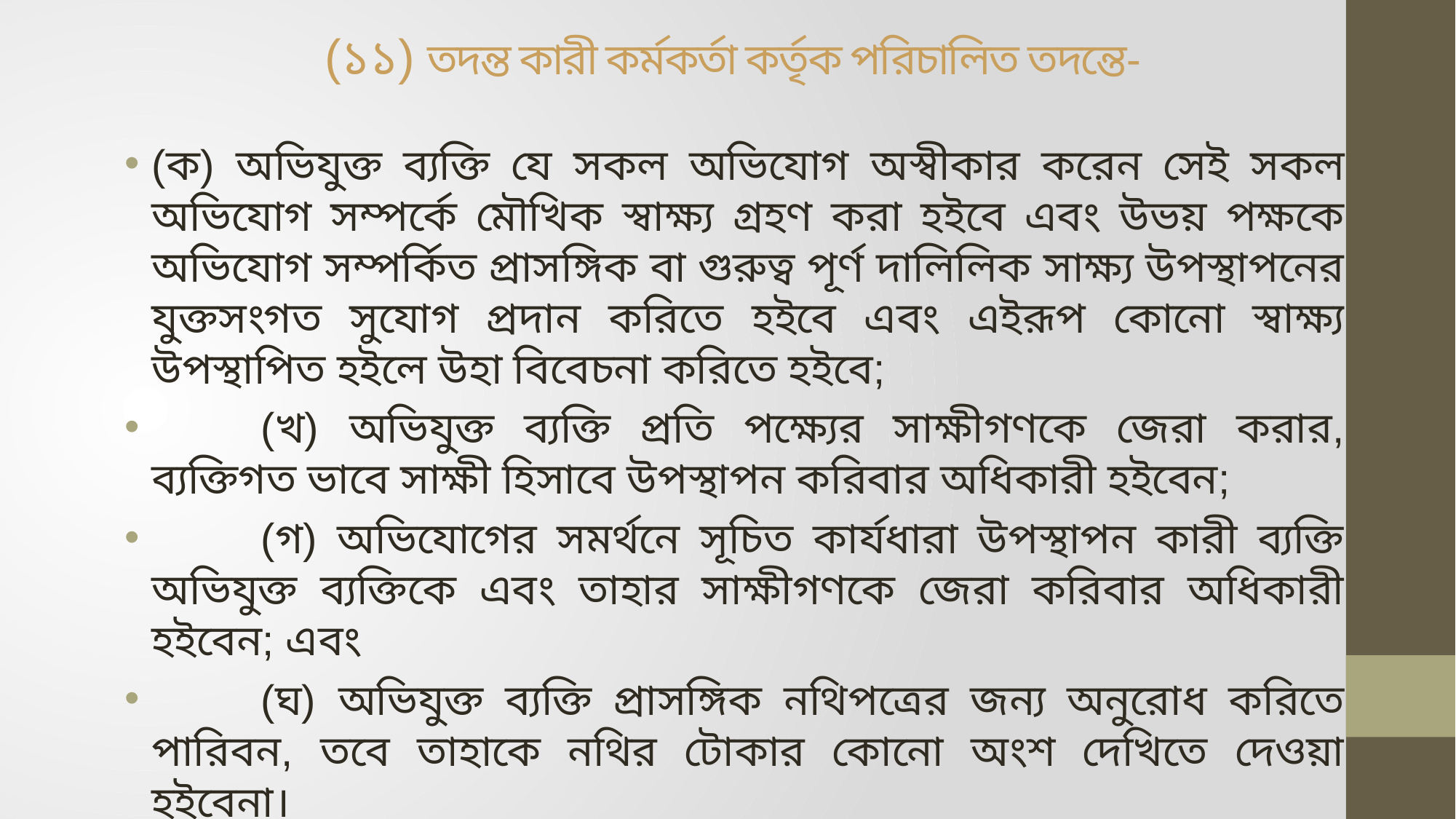

# (১১) তদন্ত কারী কর্মকর্তা কর্তৃক পরিচালিত তদন্তে-
(ক) অভিযুক্ত ব্যক্তি যে সকল অভিযোগ অস্বীকার করেন সেই সকল অভিযোগ সম্পর্কে মৌখিক স্বাক্ষ্য গ্রহণ করা হইবে এবং উভয় পক্ষকে অভিযোগ সম্পর্কিত প্রাসঙ্গিক বা গুরুত্ব পূর্ণ দালিলিক সাক্ষ্য উপস্থাপনের যুক্তসংগত সুযোগ প্রদান করিতে হইবে এবং এইরূপ কোনো স্বাক্ষ্য উপস্থাপিত হইলে উহা বিবেচনা করিতে হইবে;
	(খ) অভিযুক্ত ব্যক্তি প্রতি পক্ষ্যের সাক্ষীগণকে জেরা করার, ব্যক্তিগত ভাবে সাক্ষী হিসাবে উপস্থাপন করিবার অধিকারী হইবেন;
	(গ) অভিযোগের সমর্থনে সূচিত কার্যধারা উপস্থাপন কারী ব্যক্তি অভিযুক্ত ব্যক্তিকে এবং তাহার সাক্ষীগণকে জেরা করিবার অধিকারী হইবেন; এবং
	(ঘ) অভিযুক্ত ব্যক্তি প্রাসঙ্গিক নথিপত্রের জন্য অনুরোধ করিতে পারিবন, তবে তাহাকে নথির টোকার কোনো অংশ দেখিতে দেওয়া হইবেনা।
	(৩) তদন্ত কারী কর্মকর্তা, কারণ লিপিবদ্ধ করিয়া, নির্দিষ্ট কোনো সাক্ষীকে তলব করিতে বা সমন দিতে বা স্বাক্ষ্য গ্রহণ করিত অস্বীকার করিতে পারিবেন।